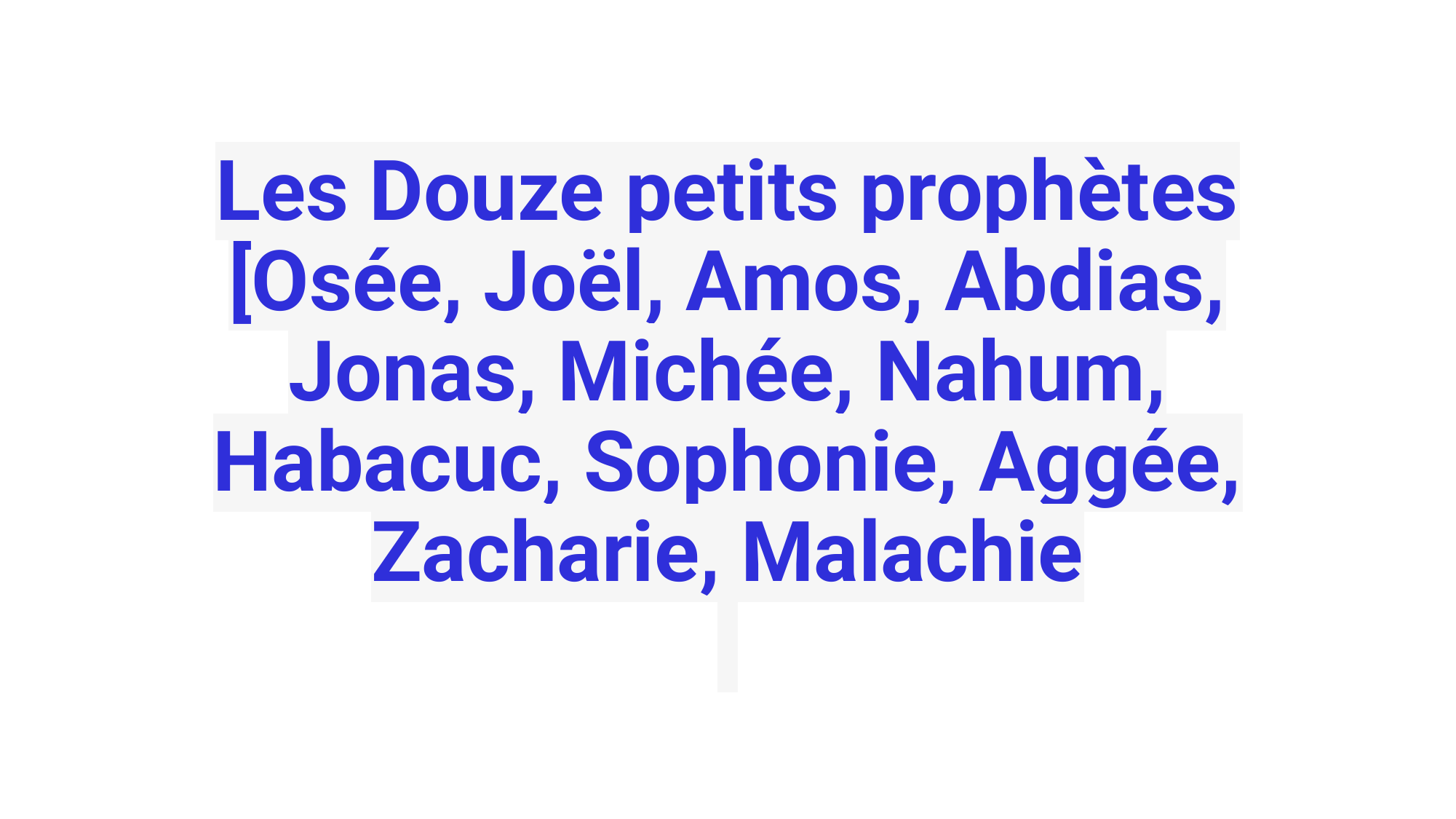

# Les Douze petits prophètes [Osée, Joël, Amos, Abdias, Jonas, Michée, Nahum, Habacuc, Sophonie, Aggée, Zacharie, Malachie